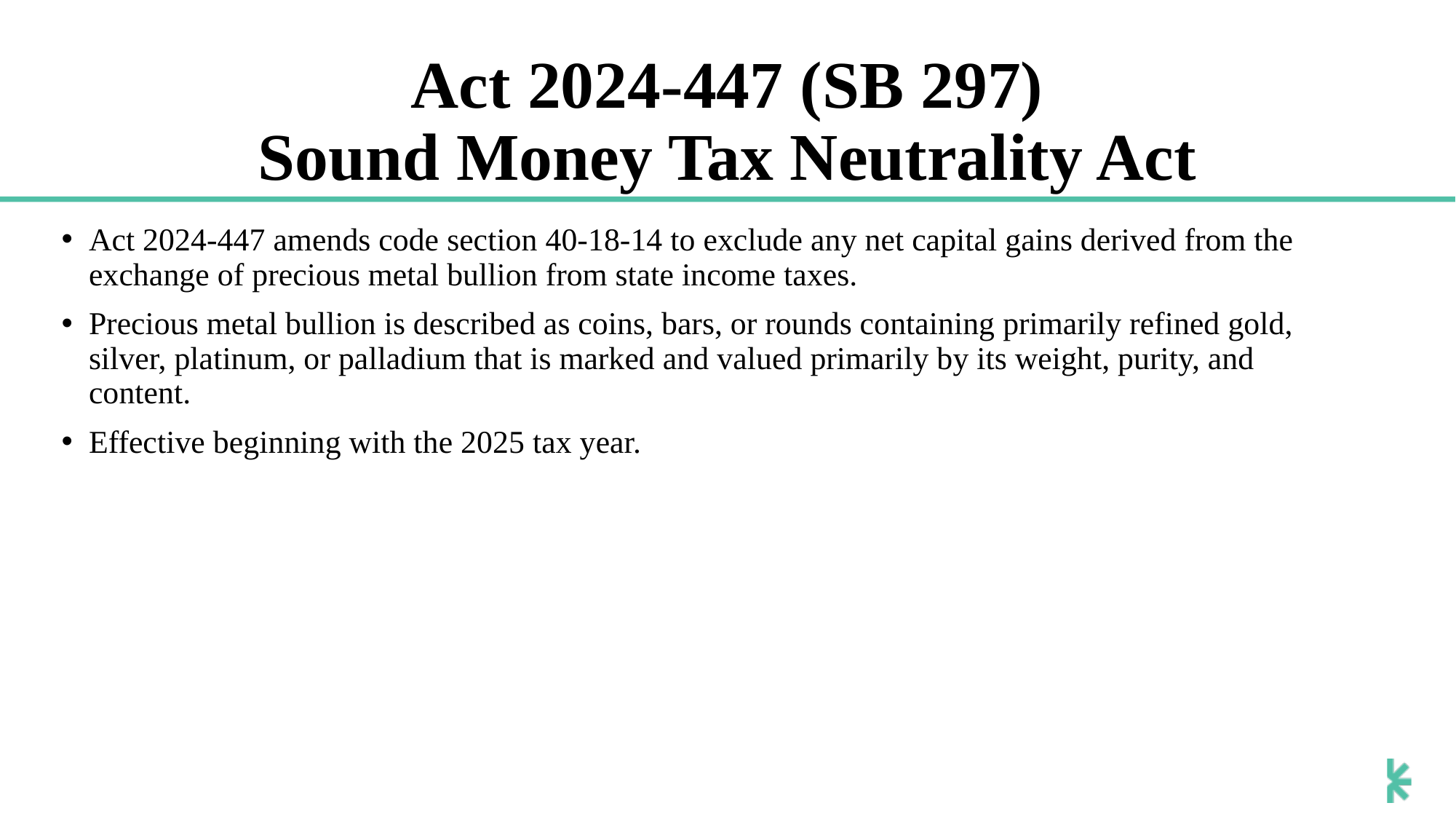

# Act 2024-447 (SB 297) Sound Money Tax Neutrality Act
Act 2024-447 amends code section 40-18-14 to exclude any net capital gains derived from the exchange of precious metal bullion from state income taxes.
Precious metal bullion is described as coins, bars, or rounds containing primarily refined gold, silver, platinum, or palladium that is marked and valued primarily by its weight, purity, and content.
Effective beginning with the 2025 tax year.